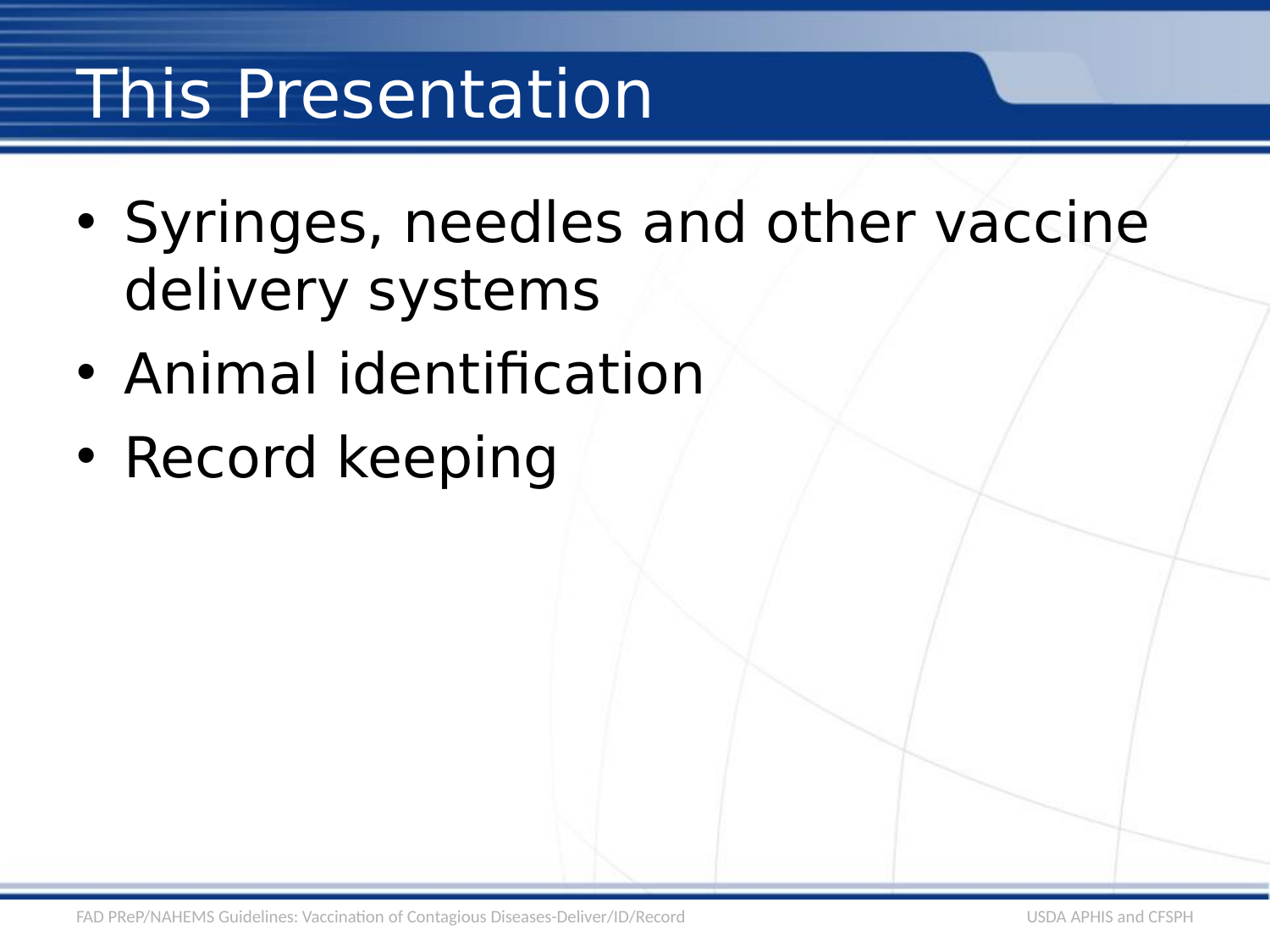

# This Presentation
Syringes, needles and other vaccine delivery systems
Animal identification
Record keeping
FAD PReP/NAHEMS Guidelines: Vaccination of Contagious Diseases-Deliver/ID/Record
USDA APHIS and CFSPH